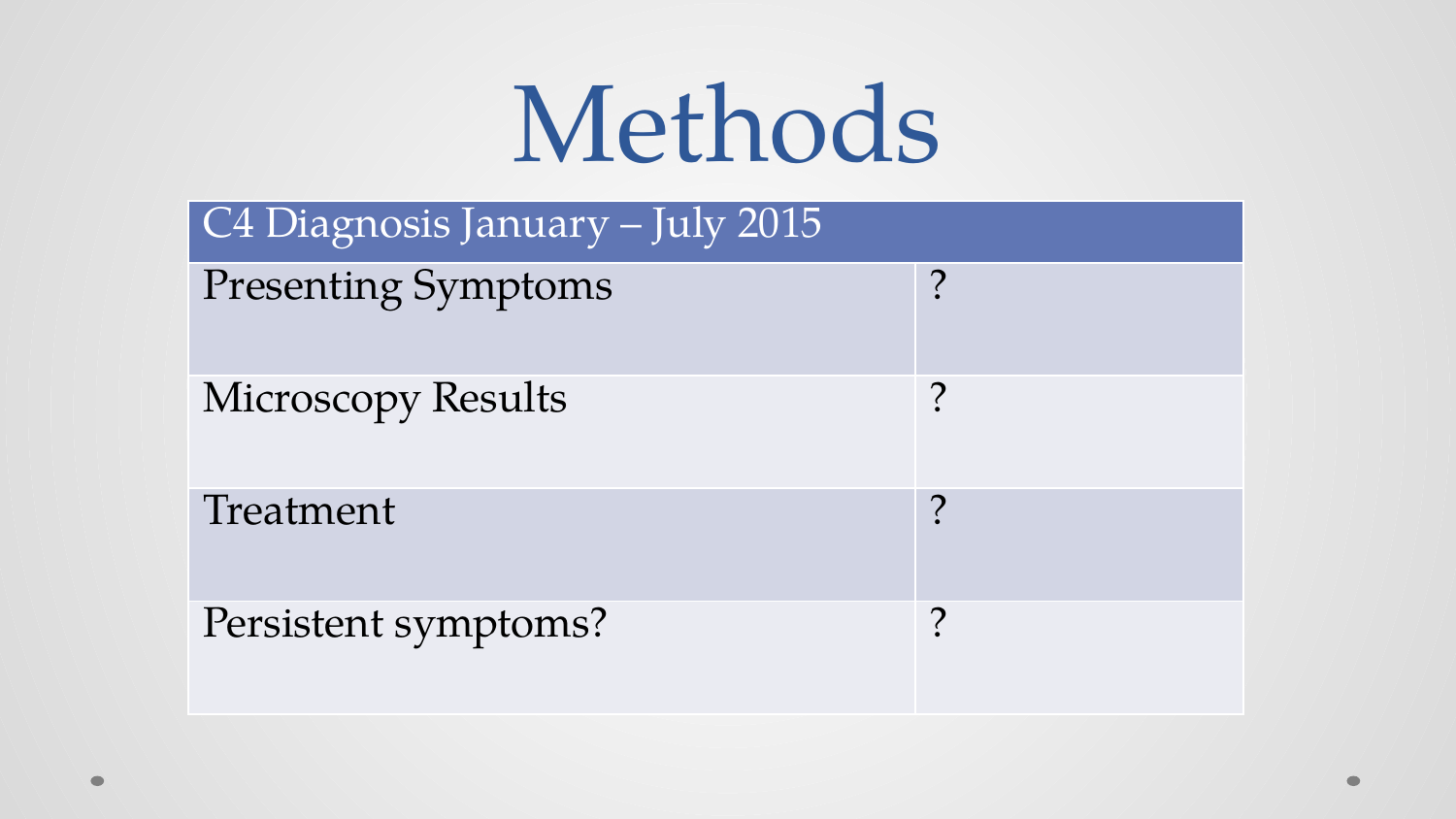

# Methods
| C4 Diagnosis January – July 2015 |  |
| --- | --- |
| Presenting Symptoms | ? |
| Microscopy Results | ? |
| Treatment | ? |
| Persistent symptoms? | ? |